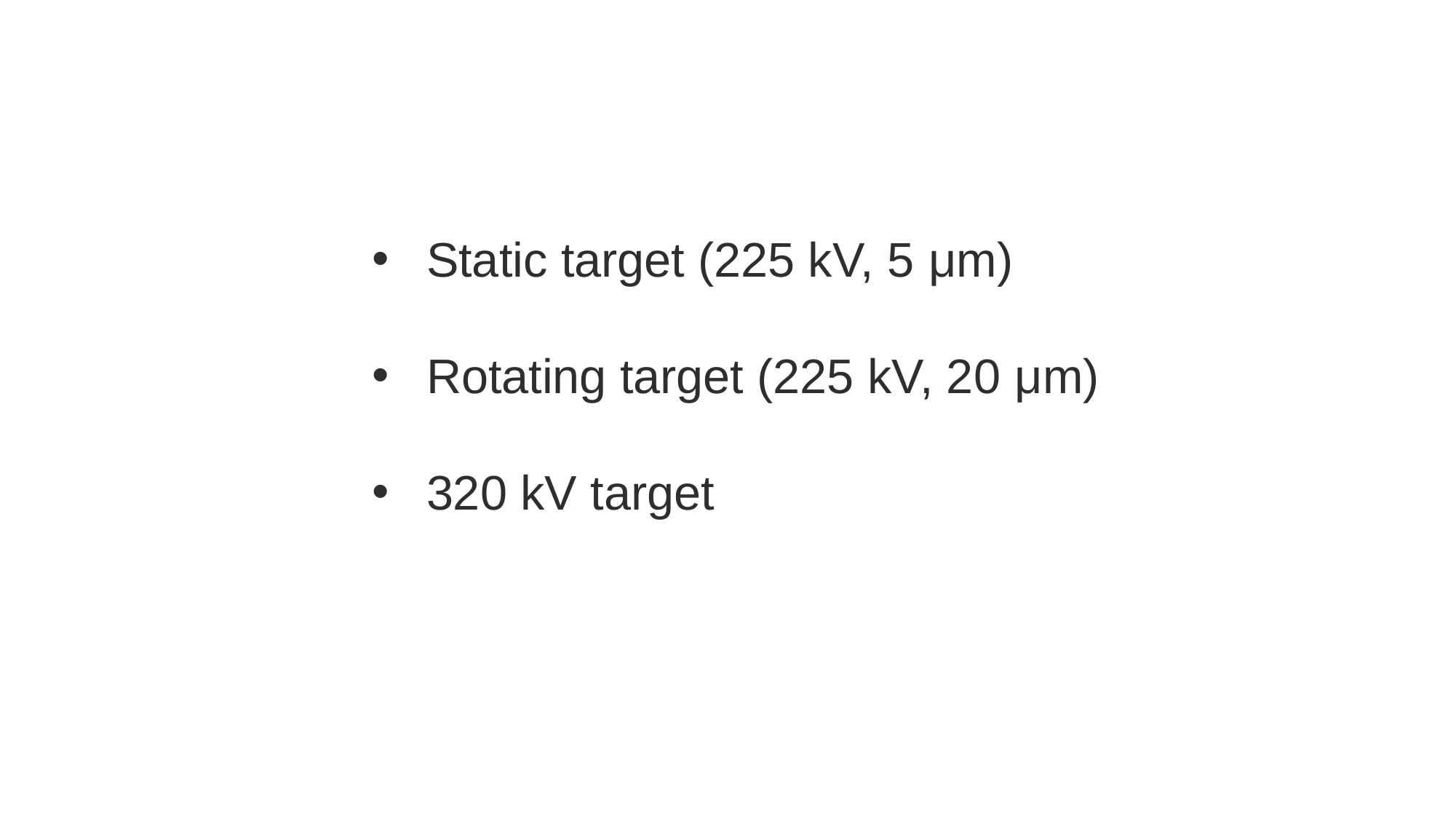

Static target (225 kV, 5 μm)

Rotating target (225 kV, 20 μm)

320 kV target